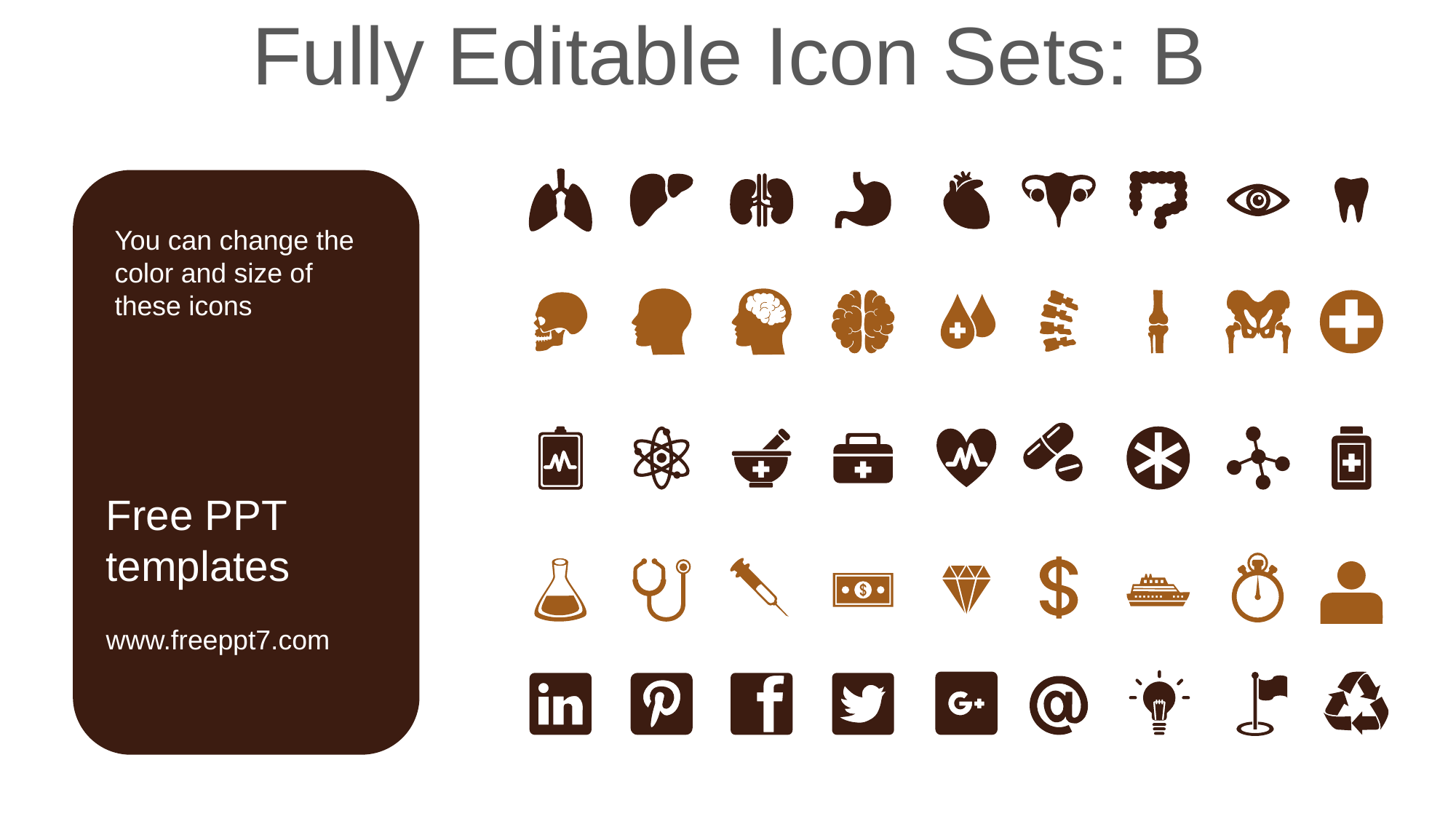

Fully Editable Icon Sets: B

You can change the color and size of these icons
Free PPT
templates

www.freeppt7.com